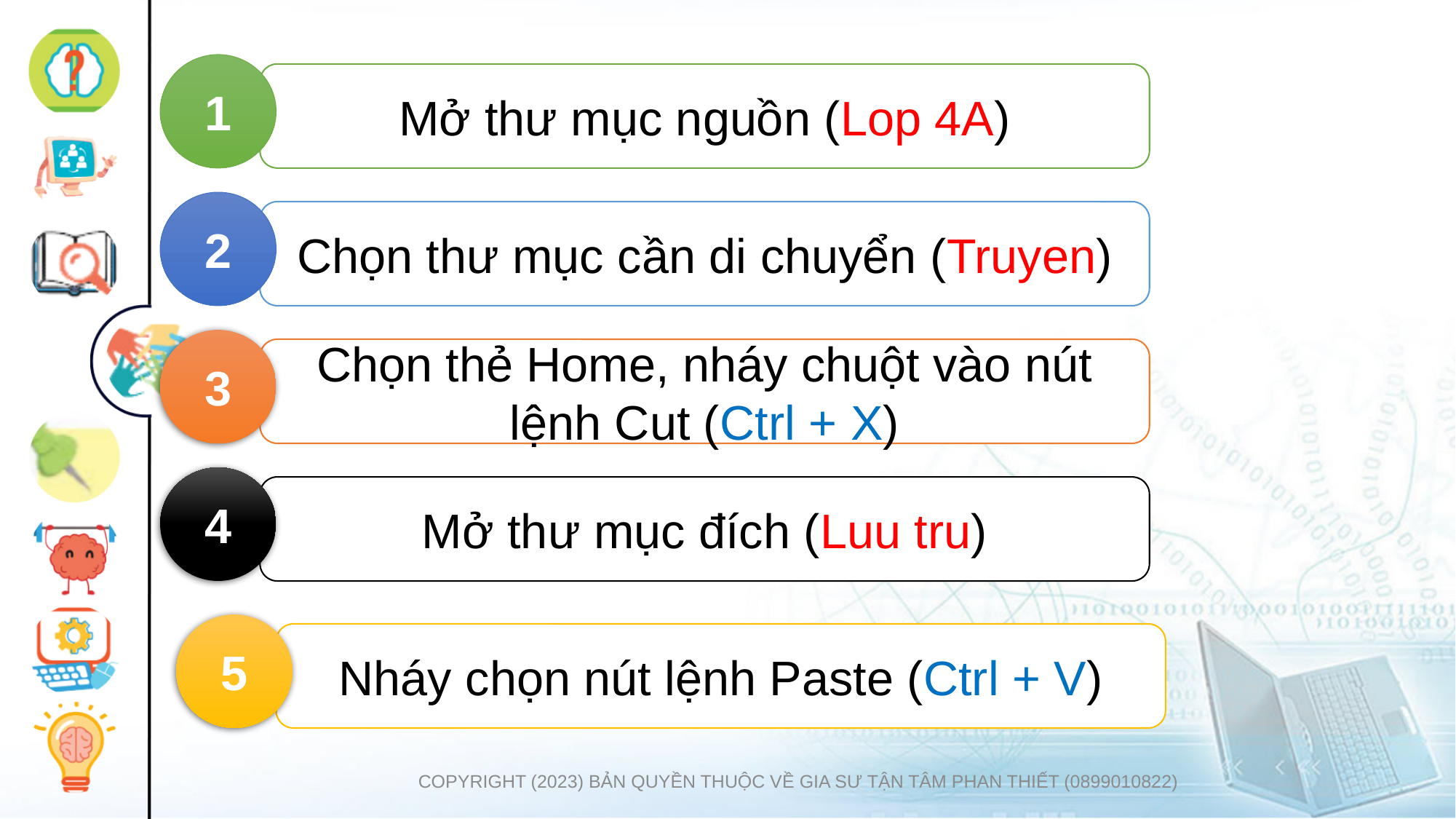

1
Mở thư mục nguồn (Lop 4A)
2
Chọn thư mục cần di chuyển (Truyen)
3
Chọn thẻ Home, nháy chuột vào nút lệnh Cut (Ctrl + X)
4
Mở thư mục đích (Luu tru)
5
Nháy chọn nút lệnh Paste (Ctrl + V)
COPYRIGHT (2023) BẢN QUYỀN THUỘC VỀ GIA SƯ TẬN TÂM PHAN THIẾT (0899010822)